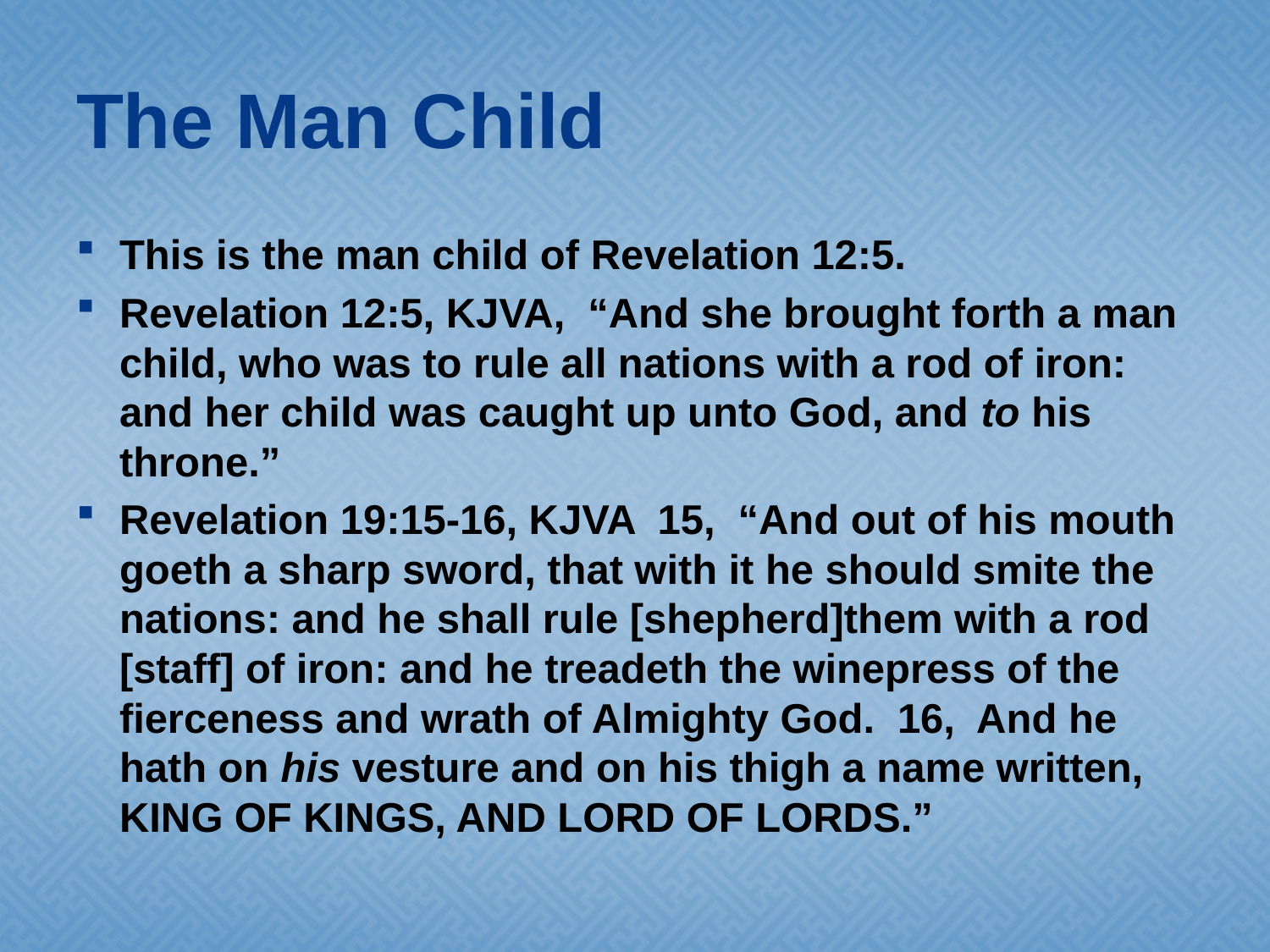

# The Man Child
This is the man child of Revelation 12:5.
Revelation 12:5, KJVA,  “And she brought forth a man child, who was to rule all nations with a rod of iron: and her child was caught up unto God, and to his throne.”
Revelation 19:15-16, KJVA  15,  “And out of his mouth goeth a sharp sword, that with it he should smite the nations: and he shall rule [shepherd]them with a rod [staff] of iron: and he treadeth the winepress of the fierceness and wrath of Almighty God.  16,  And he hath on his vesture and on his thigh a name written, KING OF KINGS, AND LORD OF LORDS.”